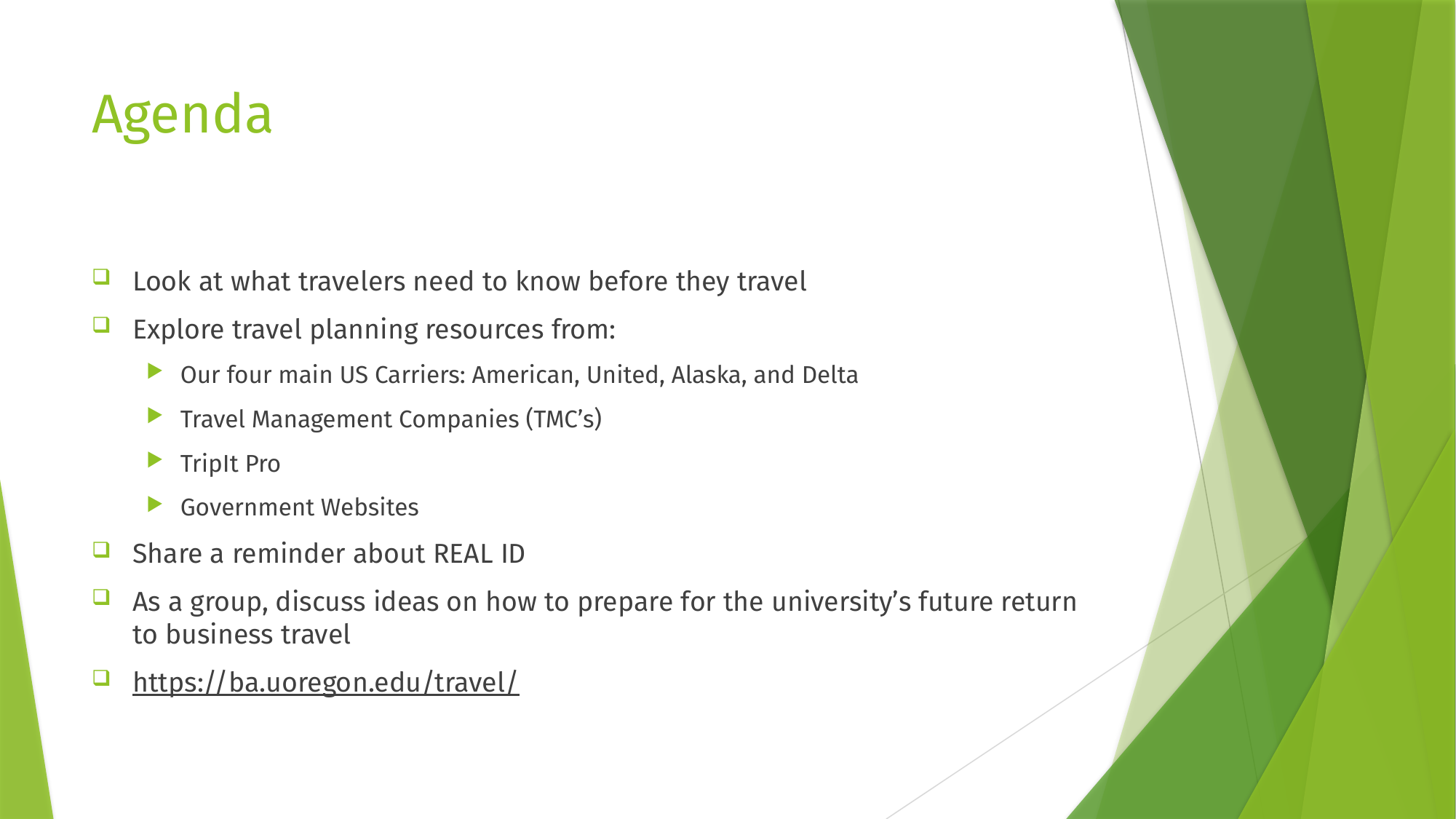

# Agenda
Look at what travelers need to know before they travel
Explore travel planning resources from:
Our four main US Carriers: American, United, Alaska, and Delta
Travel Management Companies (TMC’s)
TripIt Pro
Government Websites
Share a reminder about REAL ID
As a group, discuss ideas on how to prepare for the university’s future return to business travel
https://ba.uoregon.edu/travel/